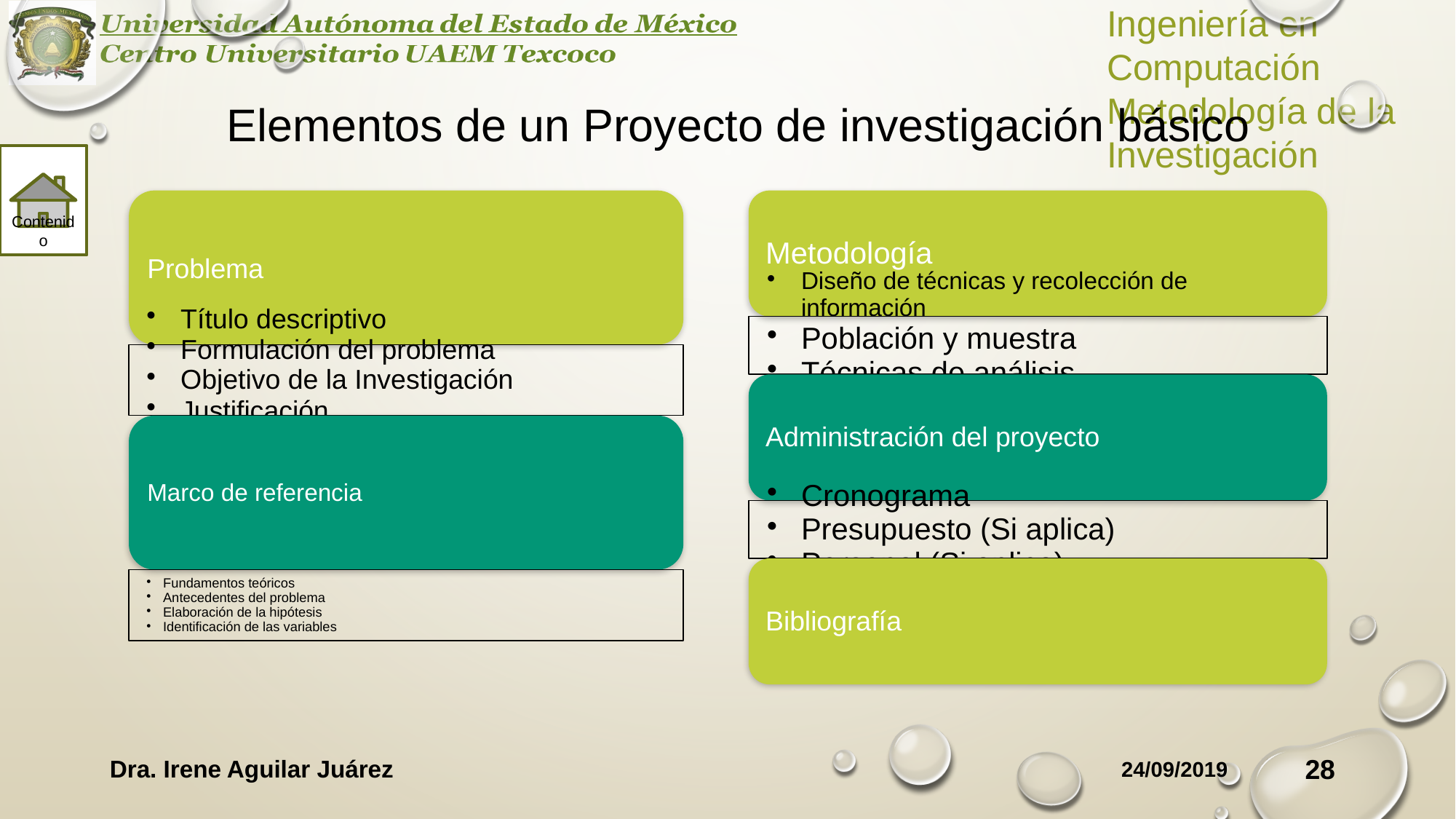

# Elementos de un Proyecto de investigación básico
Contenido
Problema
Título descriptivo
Formulación del problema
Objetivo de la Investigación
Justificación
Limitaciones
Marco de referencia
Fundamentos teóricos
Antecedentes del problema
Elaboración de la hipótesis
Identificación de las variables
Metodología
Diseño de técnicas y recolección de información
Población y muestra
Técnicas de análisis
Guía de trabajo de campo
Administración del proyecto
Cronograma
Presupuesto (Si aplica)
Personal (Si aplica)
Bibliografía
Dra. Irene Aguilar Juárez
28
24/09/2019